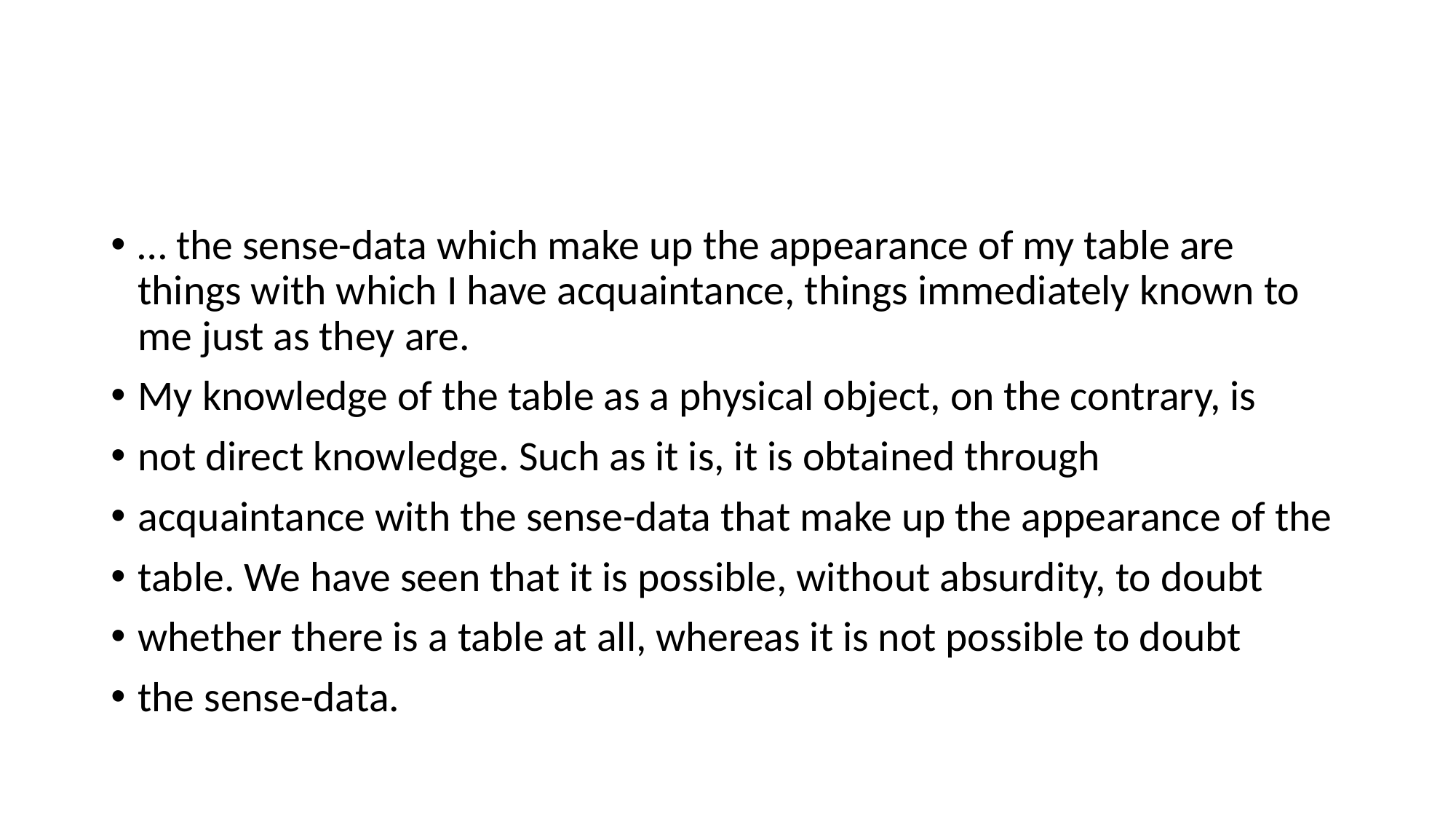

#
… the sense-data which make up the appearance of my table are things with which I have acquaintance, things immediately known to me just as they are.
My knowledge of the table as a physical object, on the contrary, is
not direct knowledge. Such as it is, it is obtained through
acquaintance with the sense-data that make up the appearance of the
table. We have seen that it is possible, without absurdity, to doubt
whether there is a table at all, whereas it is not possible to doubt
the sense-data.